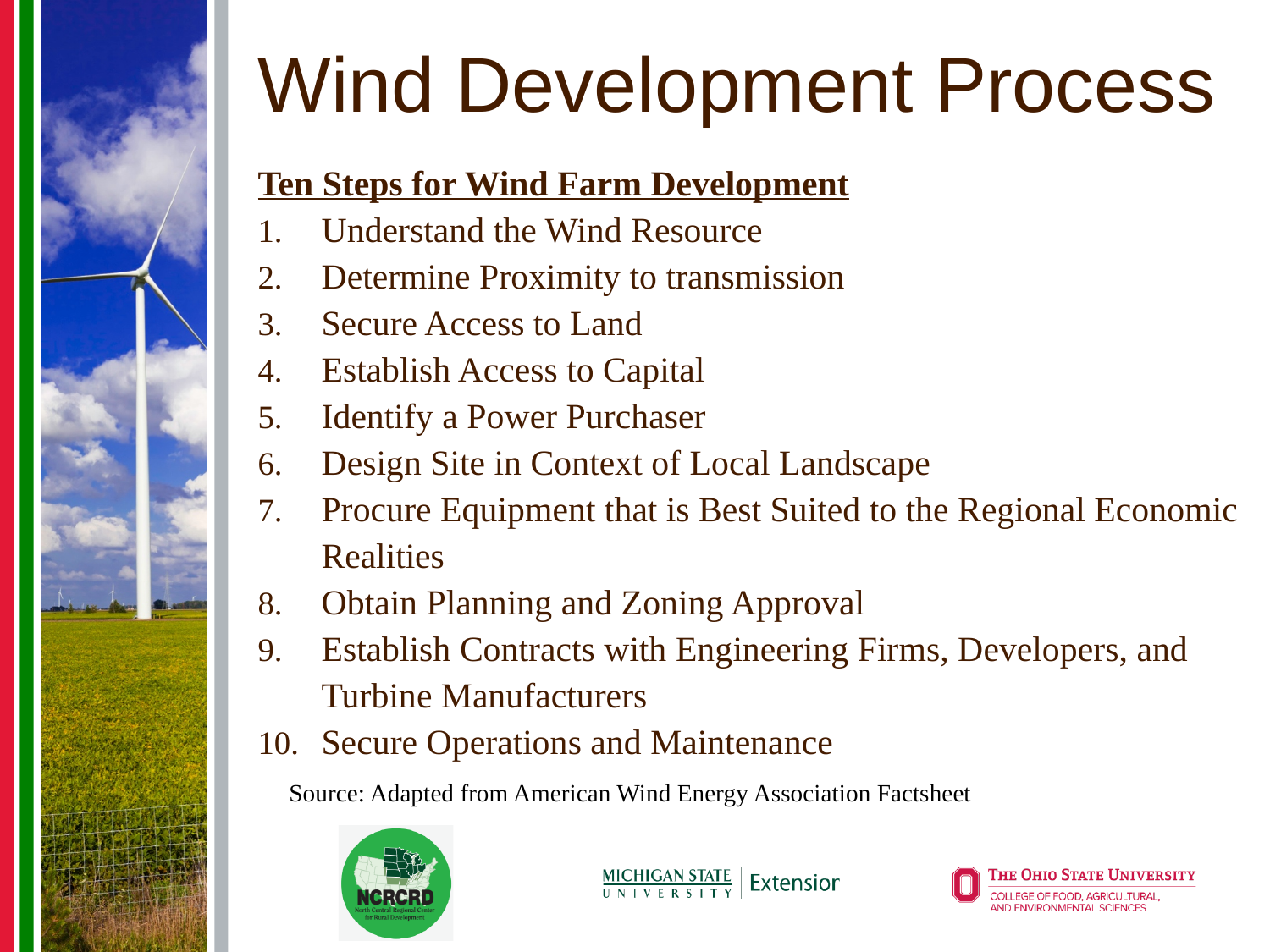

# Wind Development Process
Ten Steps for Wind Farm Development
Understand the Wind Resource
Determine Proximity to transmission
Secure Access to Land
Establish Access to Capital
Identify a Power Purchaser
Design Site in Context of Local Landscape
Procure Equipment that is Best Suited to the Regional Economic Realities
Obtain Planning and Zoning Approval
Establish Contracts with Engineering Firms, Developers, and Turbine Manufacturers
Secure Operations and Maintenance
Source: Adapted from American Wind Energy Association Factsheet